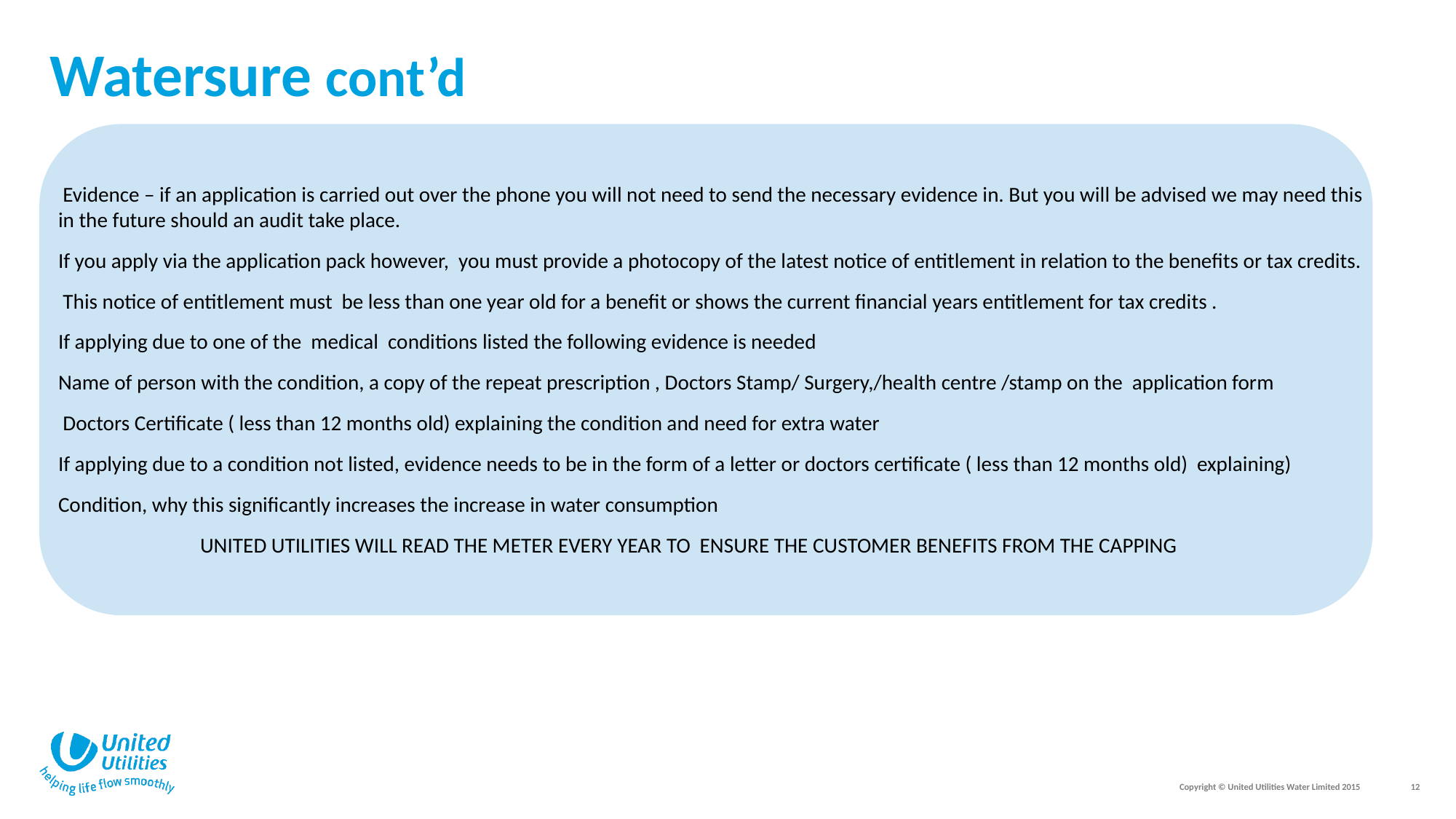

# Watersure cont’d

 Evidence – if an application is carried out over the phone you will not need to send the necessary evidence in. But you will be advised we may need this in the future should an audit take place.
If you apply via the application pack however,  you must provide a photocopy of the latest notice of entitlement in relation to the benefits or tax credits.
 This notice of entitlement must  be less than one year old for a benefit or shows the current financial years entitlement for tax credits .
If applying due to one of the  medical  conditions listed the following evidence is needed
Name of person with the condition, a copy of the repeat prescription , Doctors Stamp/ Surgery,/health centre /stamp on the  application form
 Doctors Certificate ( less than 12 months old) explaining the condition and need for extra water
If applying due to a condition not listed, evidence needs to be in the form of a letter or doctors certificate ( less than 12 months old)  explaining)
Condition, why this significantly increases the increase in water consumption
                              UNITED UTILITIES WILL READ THE METER EVERY YEAR TO  ENSURE THE CUSTOMER BENEFITS FROM THE CAPPING